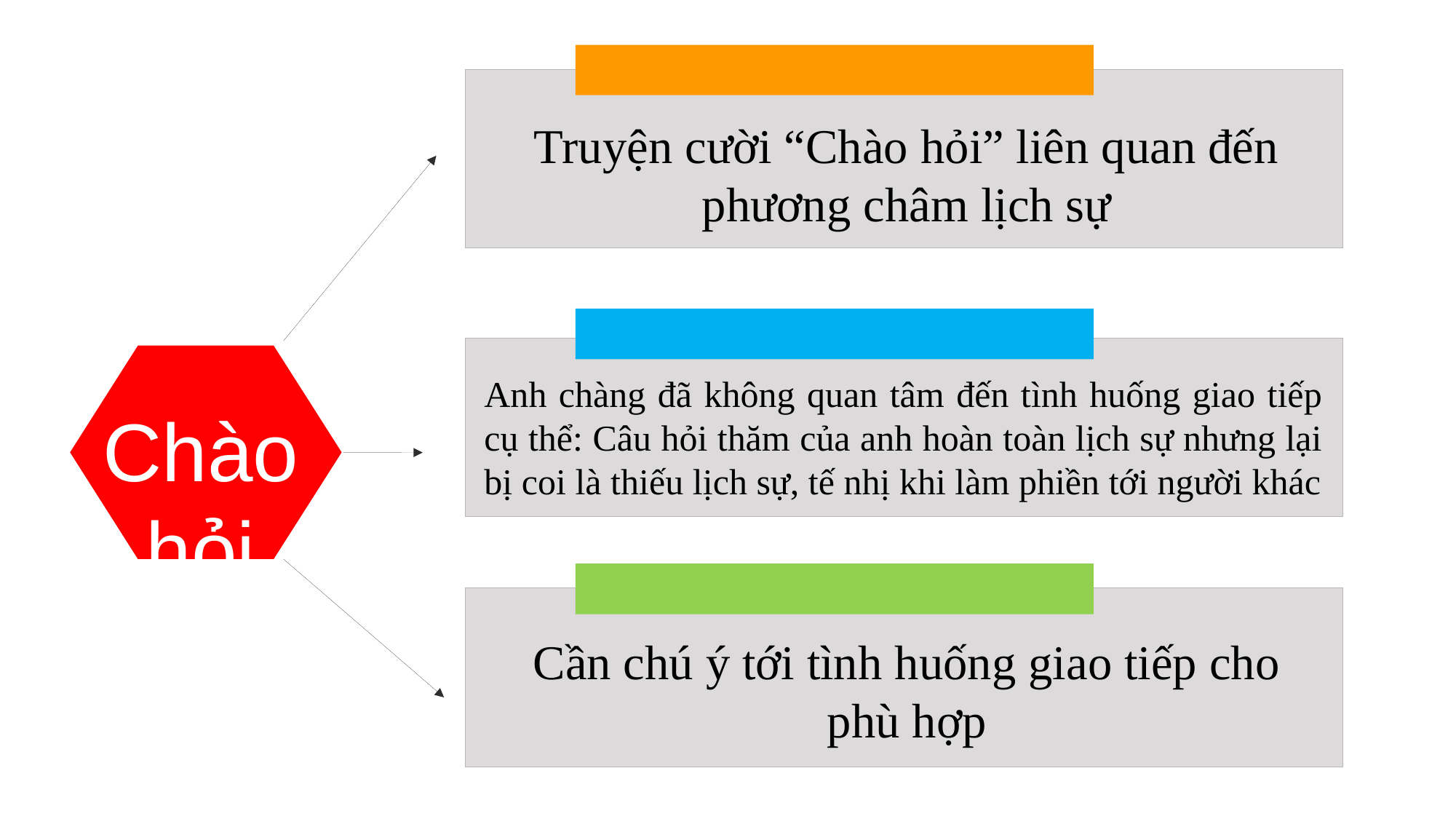

Truyện cười “Chào hỏi” liên quan đến phương châm lịch sự

Anh chàng đã không quan tâm đến tình huống giao tiếp cụ thể: Câu hỏi thăm của anh hoàn toàn lịch sự nhưng lại bị coi là thiếu lịch sự, tế nhị khi làm phiền tới người khác
Chào hỏi

Cần chú ý tới tình huống giao tiếp cho phù hợp